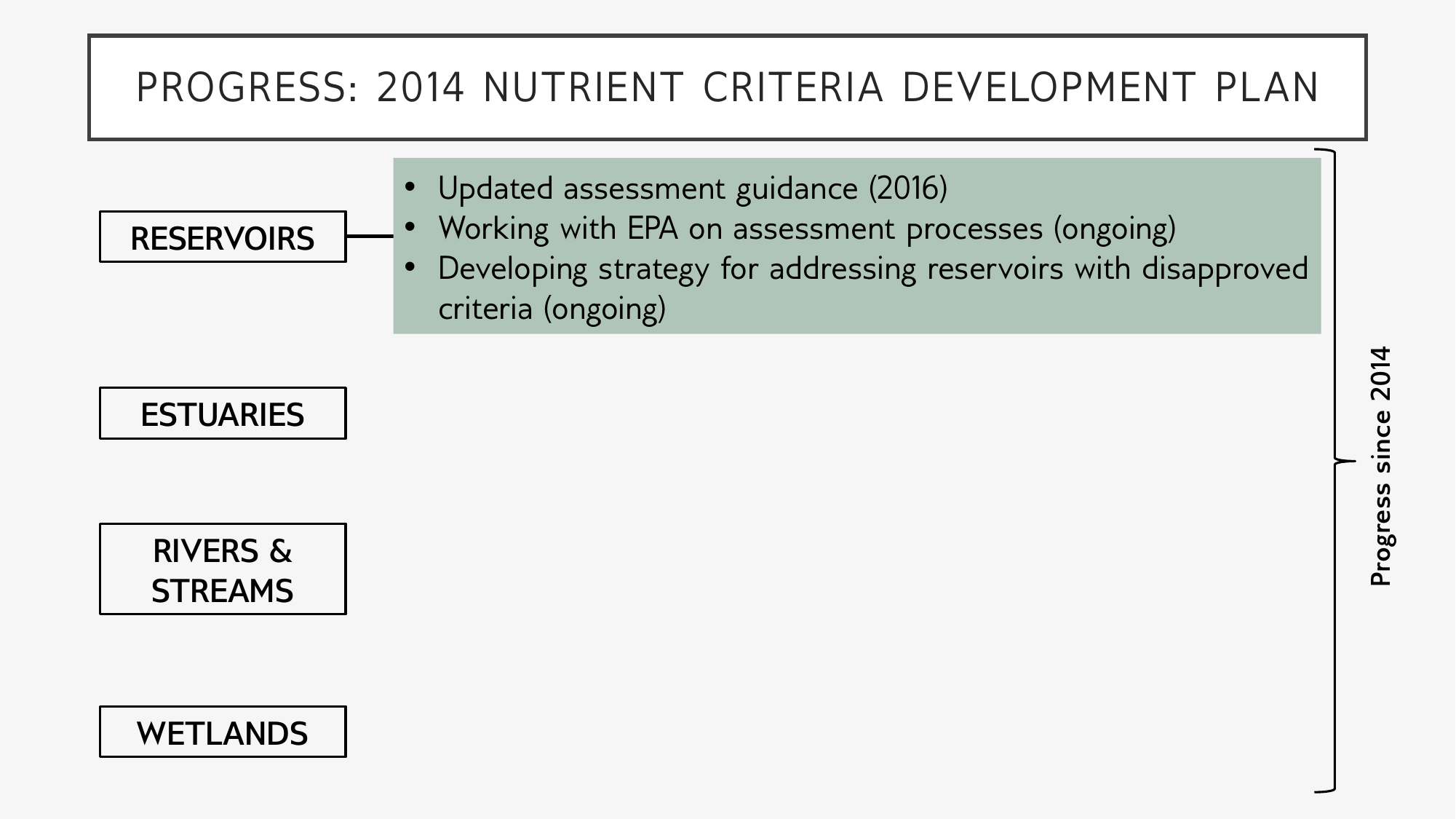

# Progress: 2014 Nutrient Criteria Development Plan

Updated assessment guidance (2016)
Working with EPA on assessment processes (ongoing)
Developing strategy for addressing reservoirs with disapproved criteria (ongoing)
RESERVOIRS
ESTUARIES
Progress since 2014
RIVERS & STREAMS
WETLANDS